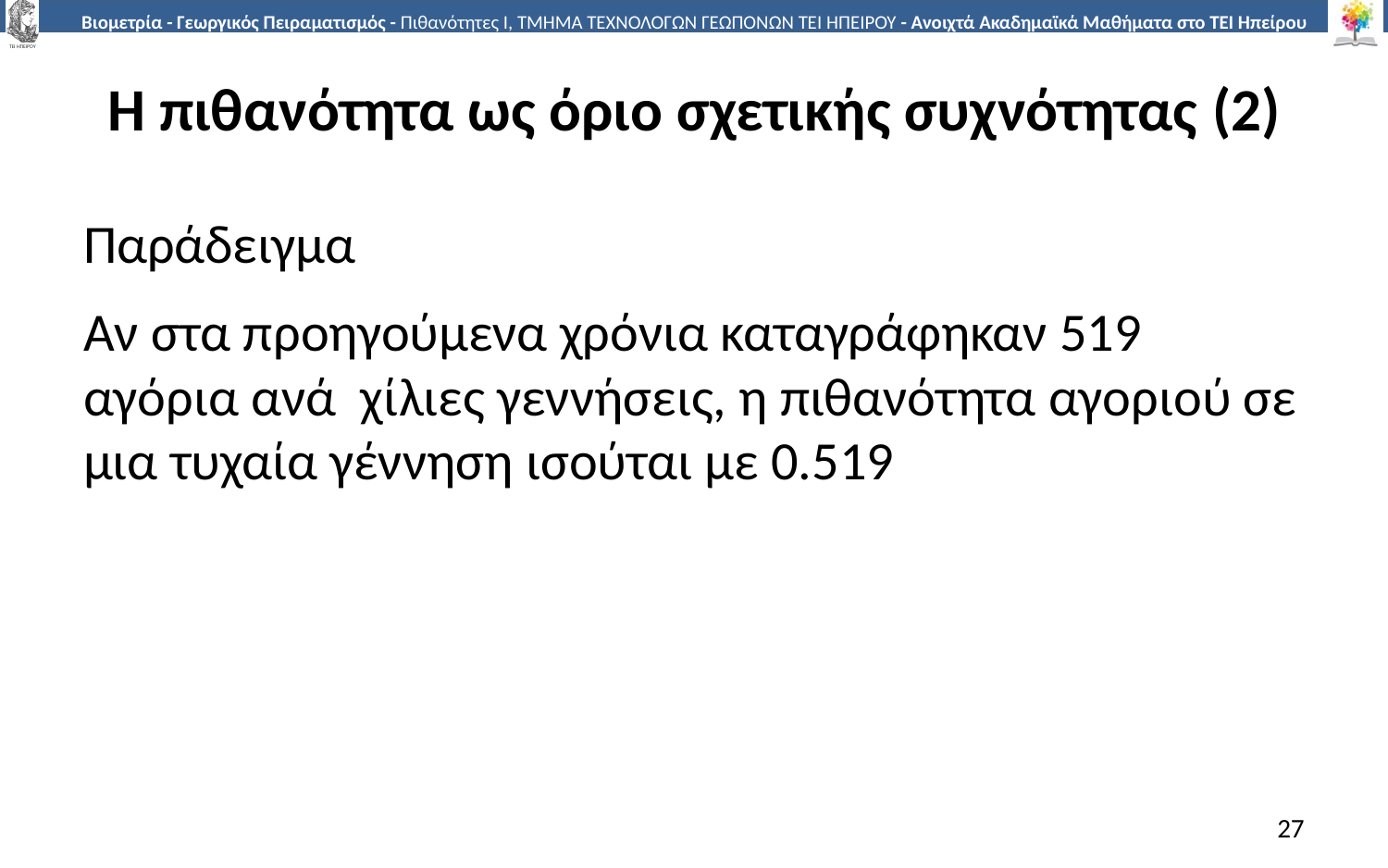

# Η πιθανότητα ως όριο σχετικής συχνότητας (2)
Παράδειγμα
Αν στα προηγούμενα χρόνια καταγράφηκαν 519 αγόρια ανά  χίλιες γεννήσεις, η πιθανότητα αγοριού σε μια τυχαία γέννηση ισούται με 0.519
27